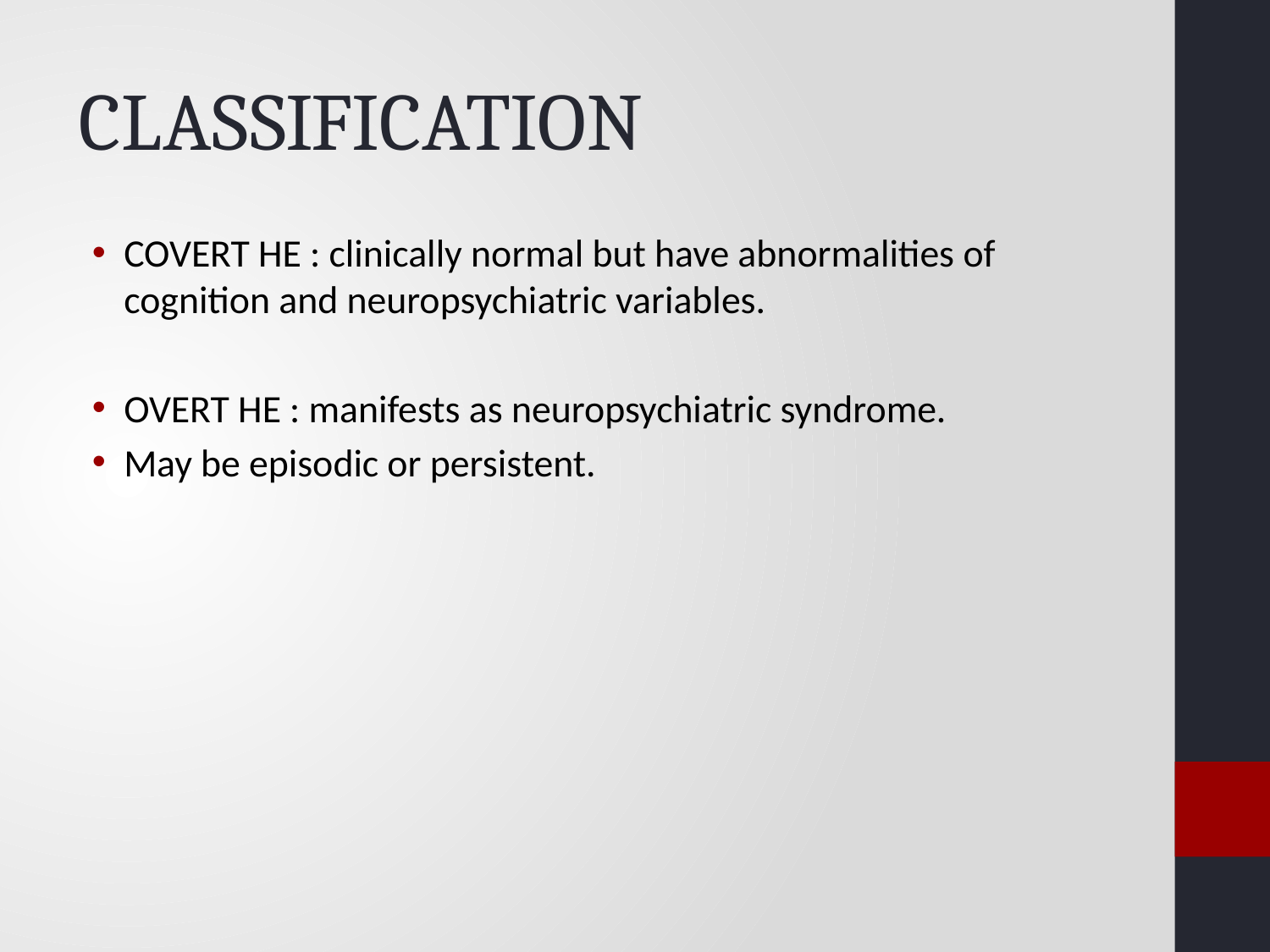

# CLASSIFICATION
COVERT HE : clinically normal but have abnormalities of cognition and neuropsychiatric variables.

OVERT HE : manifests as neuropsychiatric syndrome.
May be episodic or persistent.